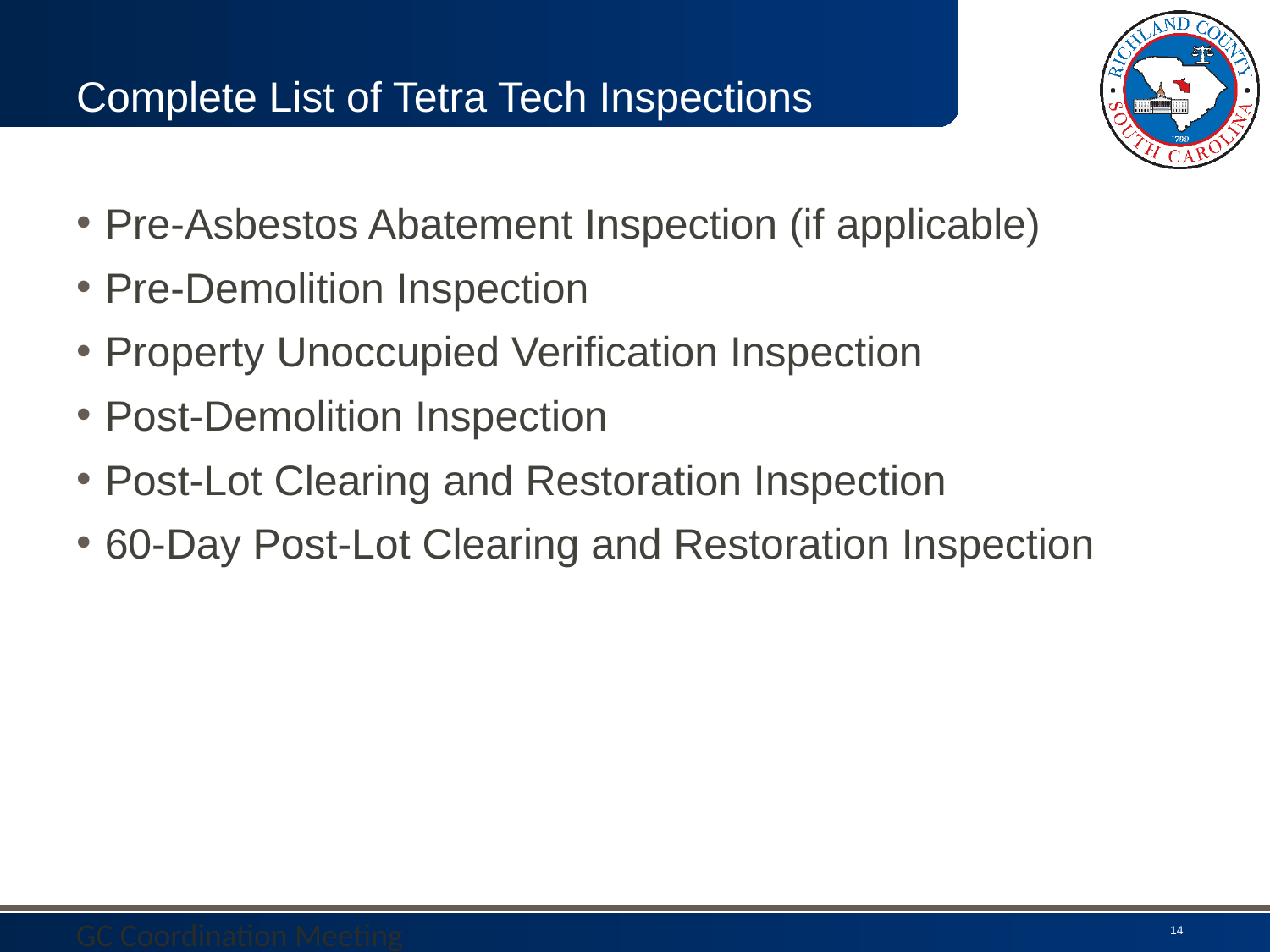

# Complete List of Tetra Tech Inspections
Pre-Asbestos Abatement Inspection (if applicable)
Pre-Demolition Inspection
Property Unoccupied Verification Inspection
Post-Demolition Inspection
Post-Lot Clearing and Restoration Inspection
60-Day Post-Lot Clearing and Restoration Inspection
GC Coordination Meeting
14